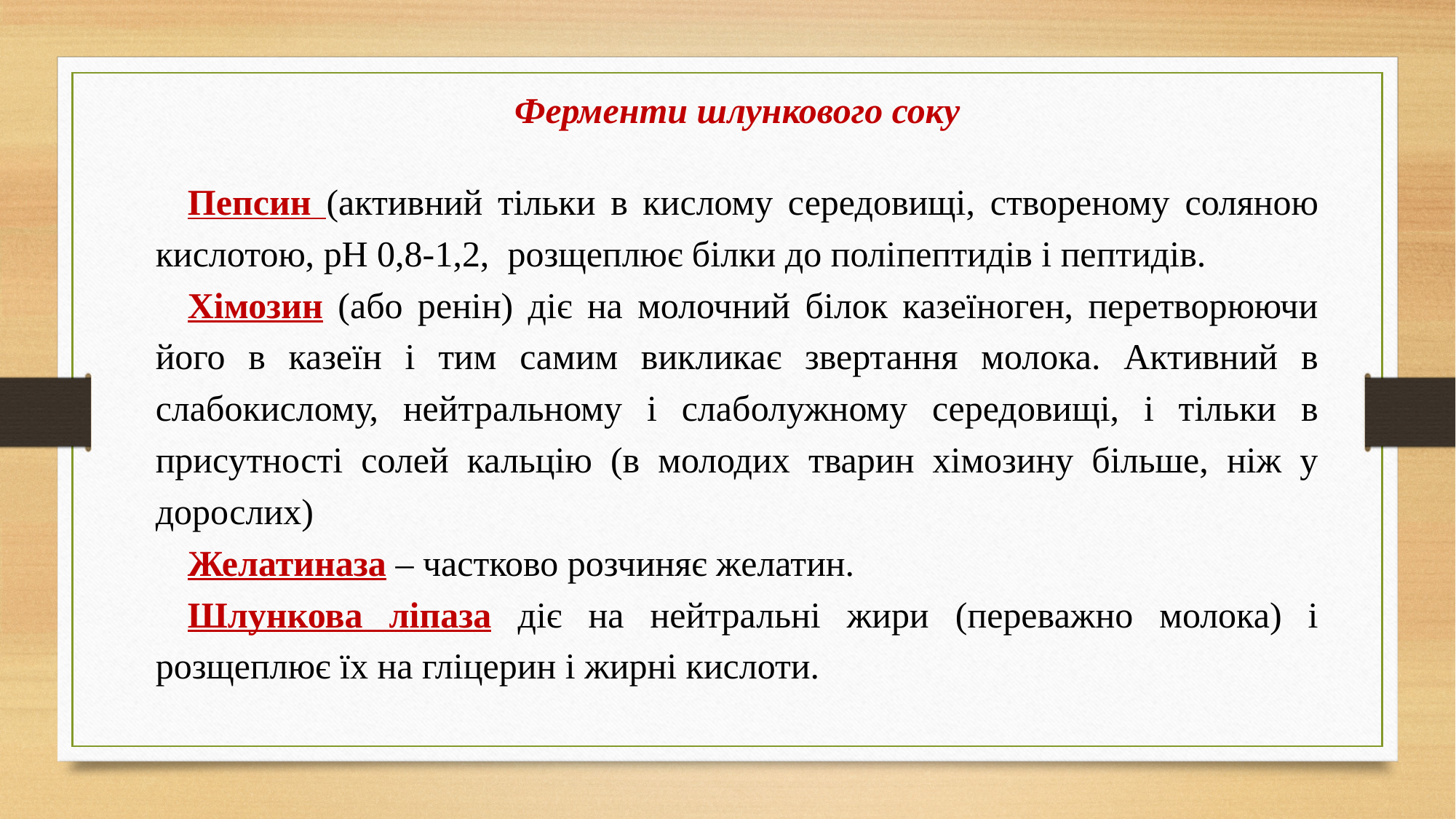

Ферменти шлункового соку

Пепсин (активний тільки в кислому середовищі, створеному соляною кислотою, рН 0,8-1,2,  розщеплює білки до поліпептидів і пептидів.
Хімозин (або ренін) діє на молочний білок казеїноген, перетворюючи його в казеїн і тим самим викликає звертання молока. Активний в слабокислому, нейтральному і слаболужному середовищі, і тільки в присутності солей кальцію (в молодих тварин хімозину більше, ніж у дорослих)
Желатиназа – частково розчиняє желатин.
Шлункова ліпаза діє на нейтральні жири (переважно молока) і розщеплює їх на гліцерин і жирні кислоти.